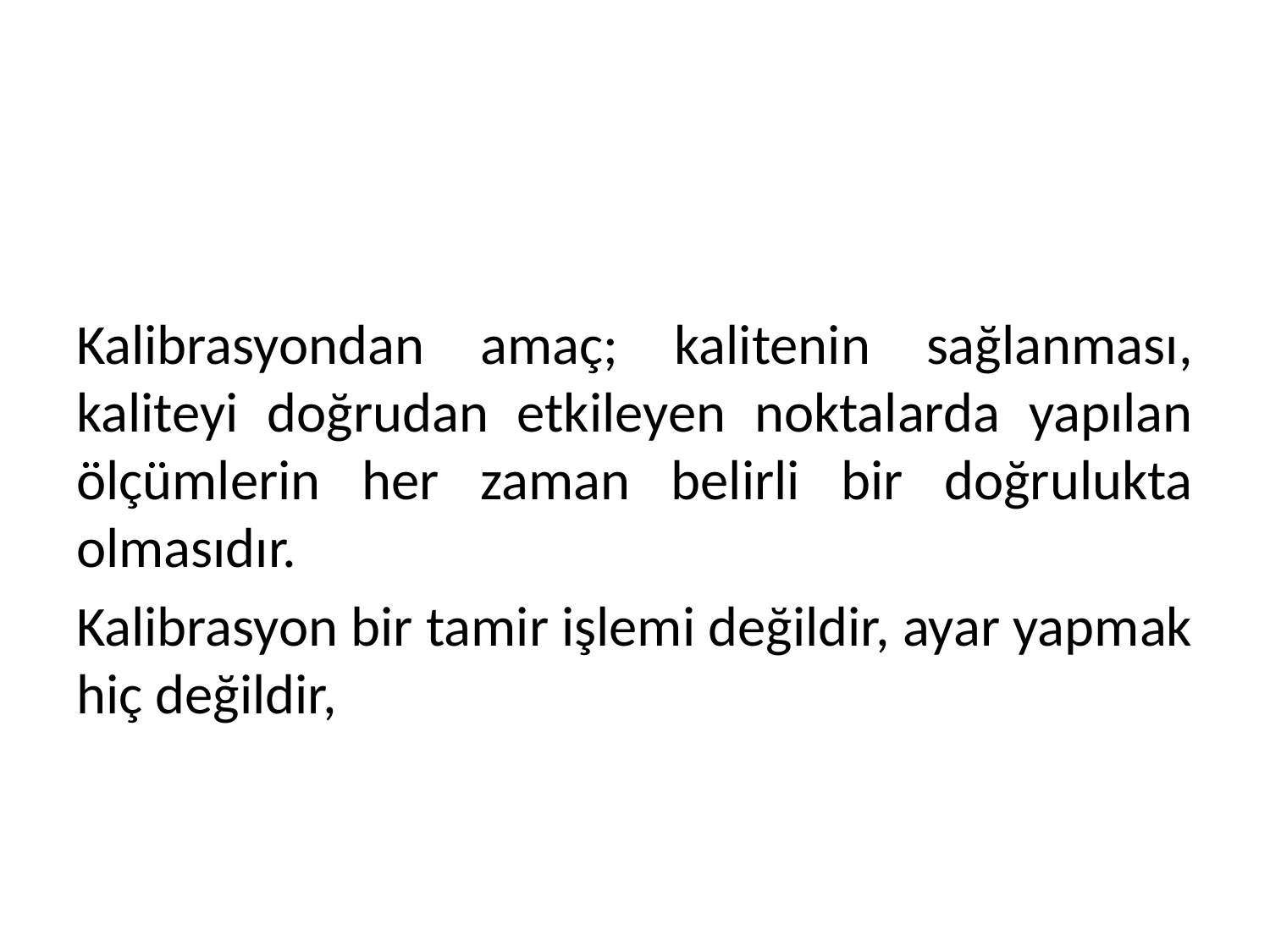

#

Kalibrasyondan amaç; kalitenin sağlanması, kaliteyi doğrudan etkileyen noktalarda yapılan ölçümlerin her zaman belirli bir doğrulukta olmasıdır.
Kalibrasyon bir tamir işlemi değildir, ayar yapmak hiç değildir,